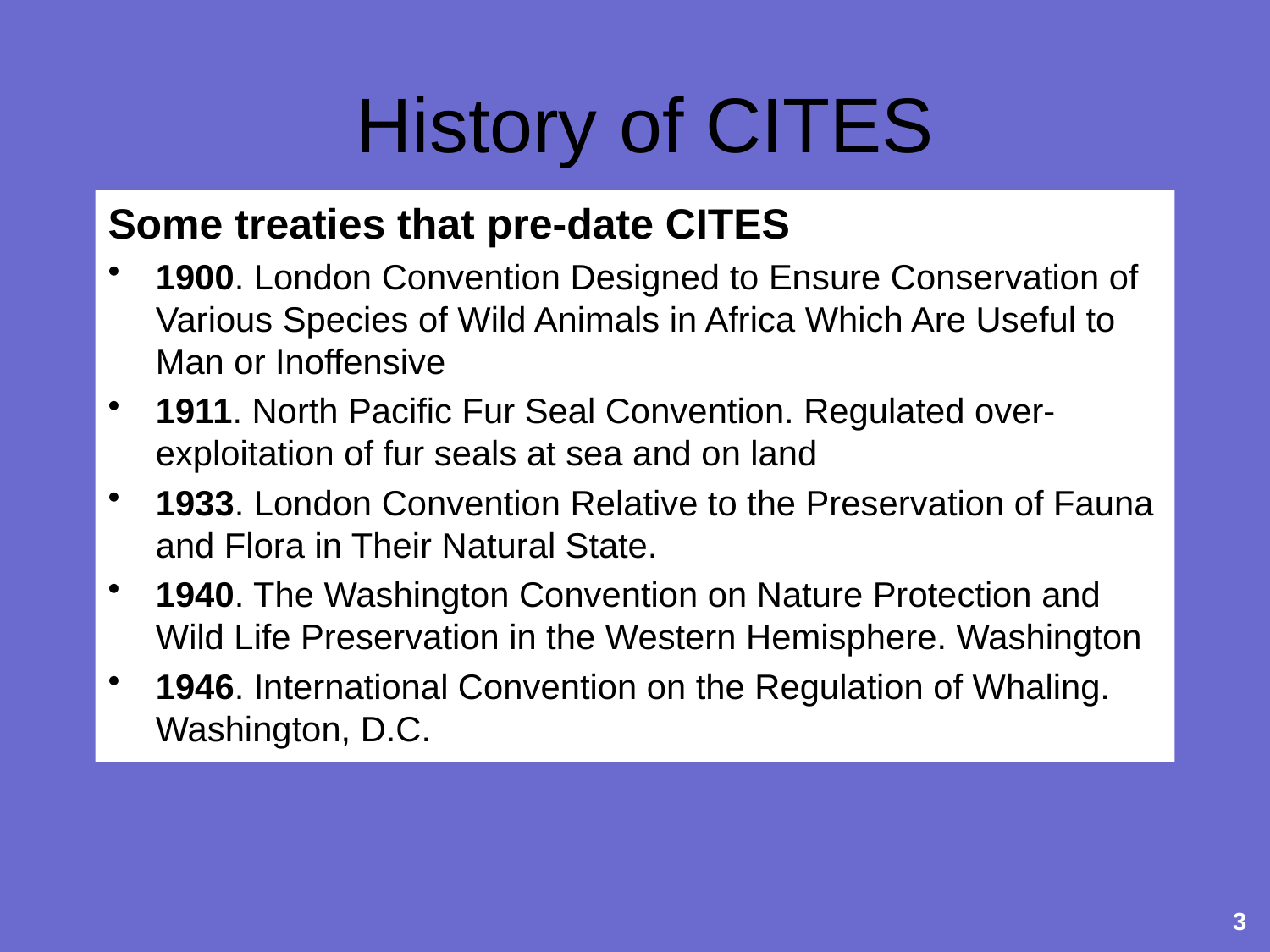

# History of CITES
Some treaties that pre-date CITES
1900. London Convention Designed to Ensure Conservation of Various Species of Wild Animals in Africa Which Are Useful to Man or Inoffensive
1911. North Pacific Fur Seal Convention.  Regulated over-exploitation of fur seals at sea and on land
1933. London Convention Relative to the Preservation of Fauna and Flora in Their Natural State.
1940. The Washington Convention on Nature Protection and Wild Life Preservation in the Western Hemisphere. Washington
1946. International Convention on the Regulation of Whaling. Washington, D.C.

3